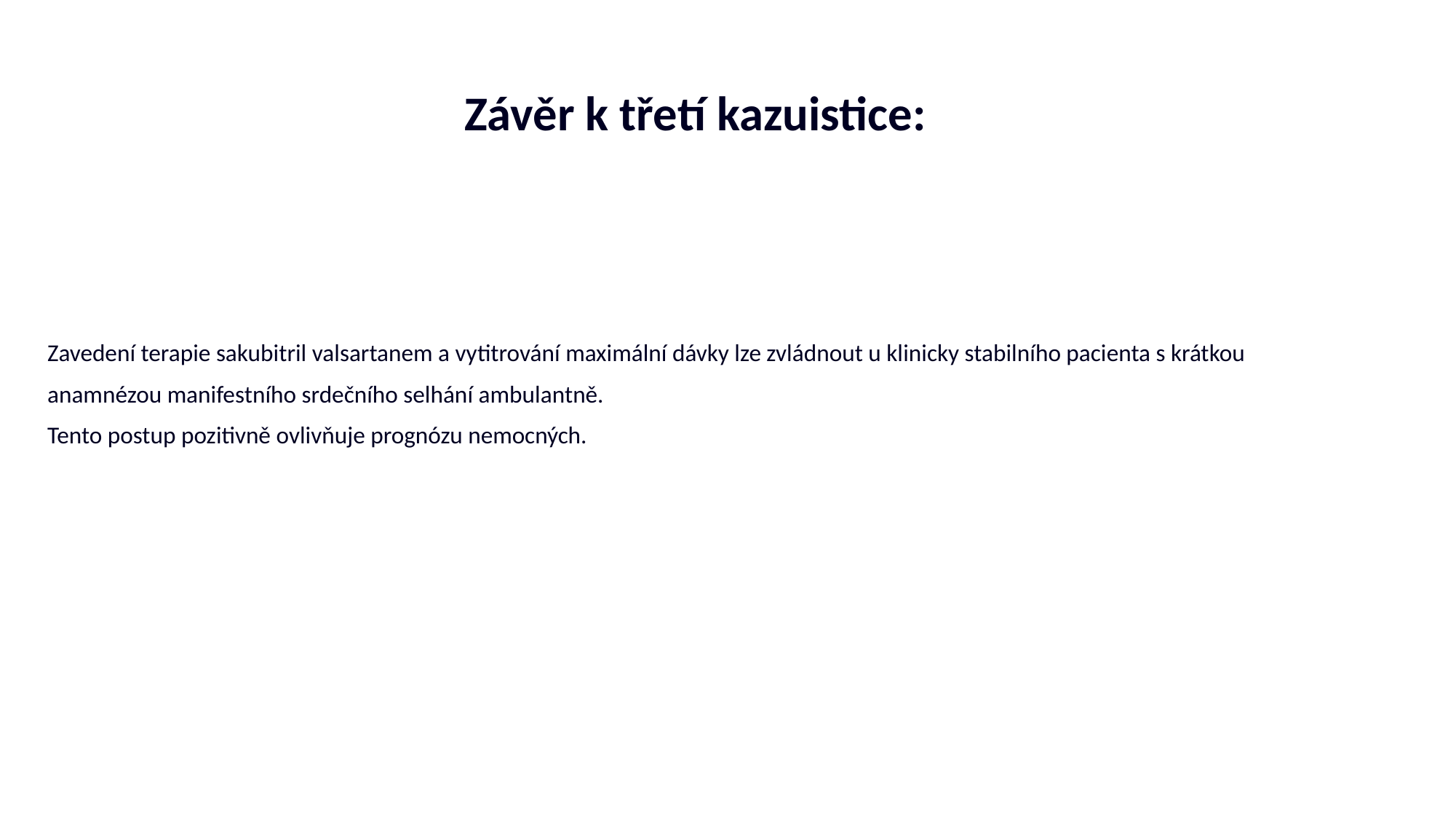

Závěr k třetí kazuistice:

Zavedení terapie sakubitril valsartanem a vytitrování maximální dávky lze zvládnout u klinicky stabilního pacienta s krátkou
anamnézou manifestního srdečního selhání ambulantně.
Tento postup pozitivně ovlivňuje prognózu nemocných.